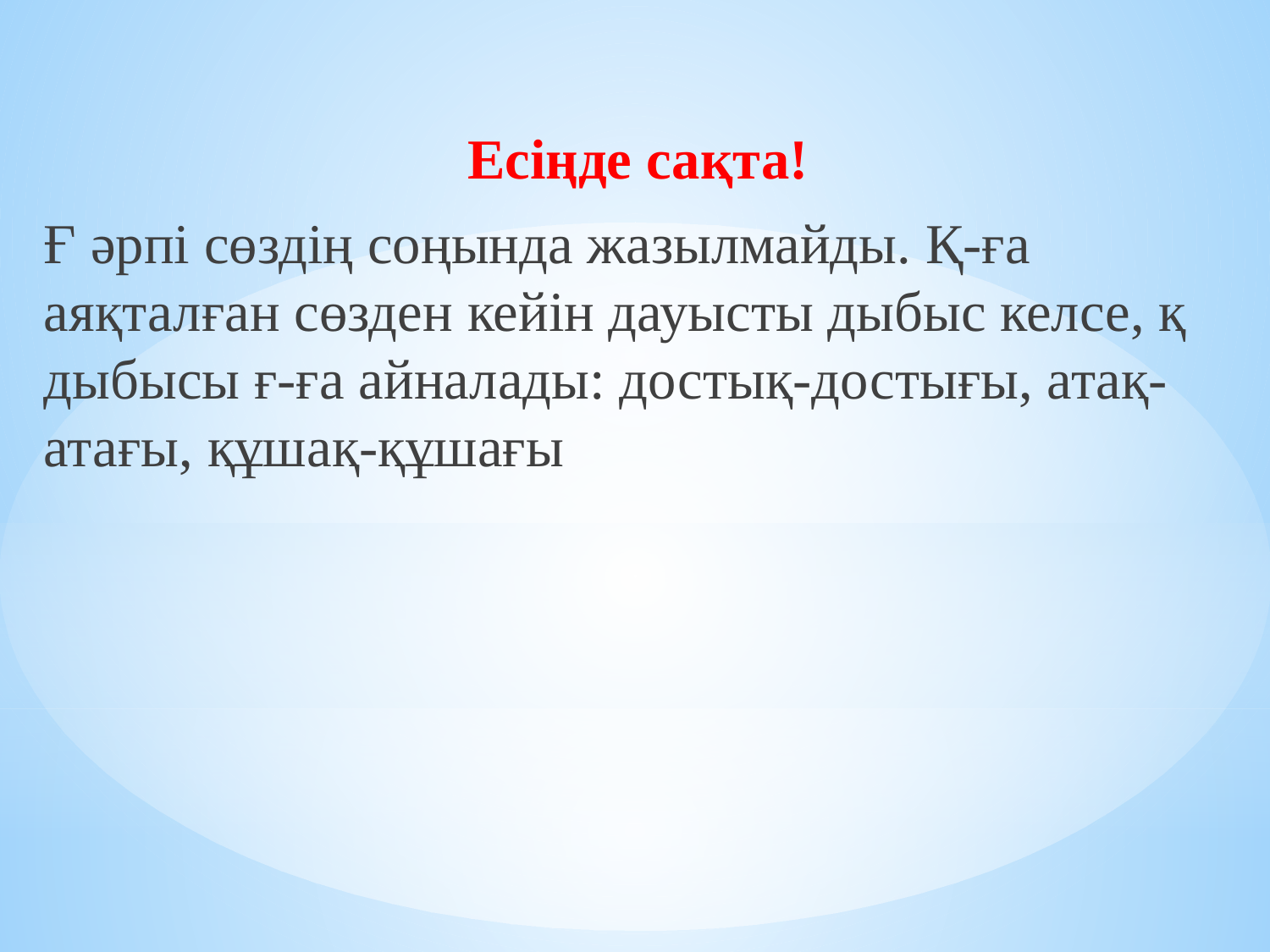

Есіңде сақта!
Ғ әрпі сөздің соңында жазылмайды. Қ-ға аяқталған сөзден кейін дауысты дыбыс келсе, қ дыбысы ғ-ға айналады: достық-достығы, атақ-атағы, құшақ-құшағы